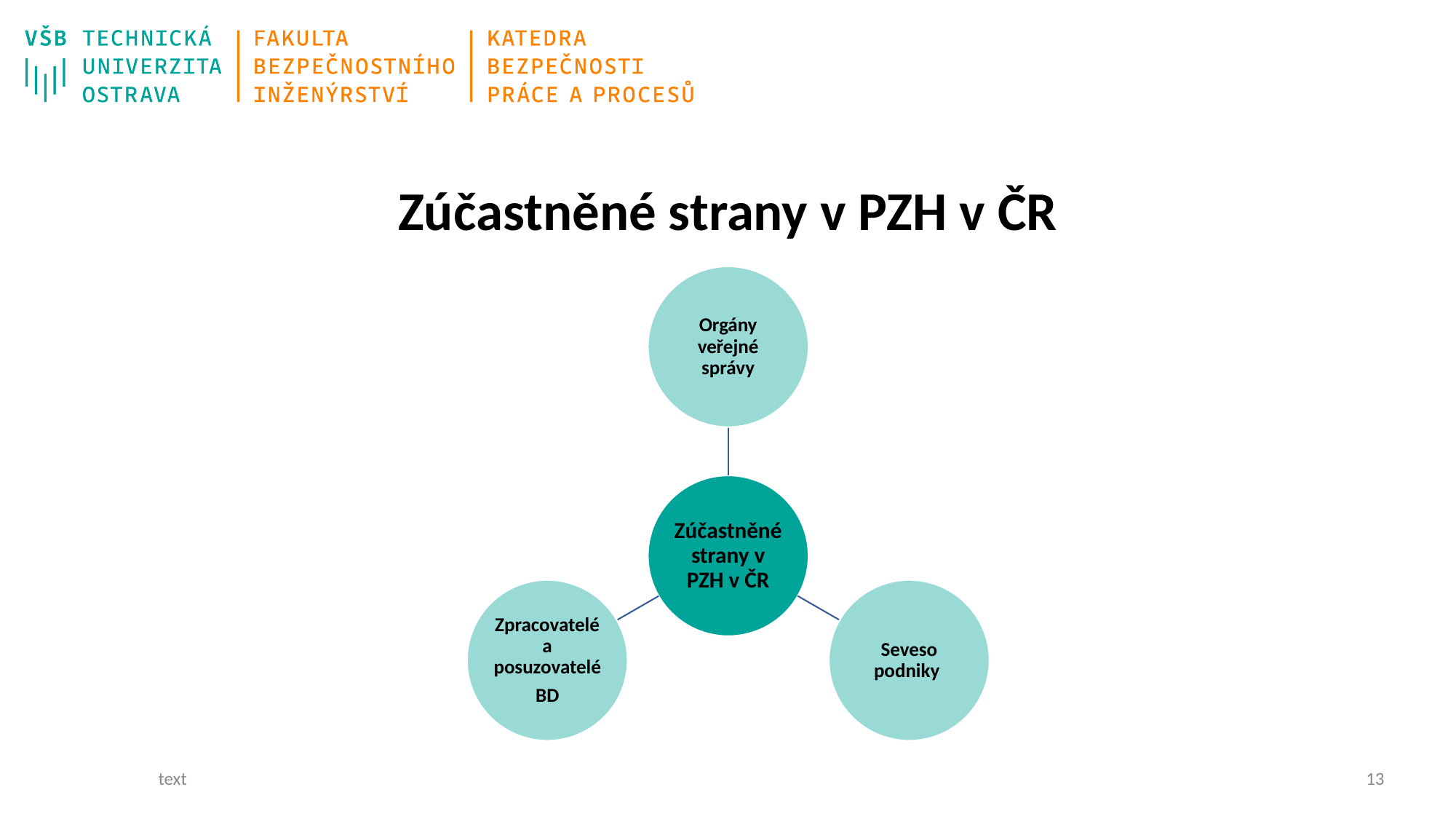

# Zúčastněné strany v PZH v ČR

Orgány veřejné správy

Zúčastněné strany v PZH v ČR

Zpracovatelé a posuzovatelé
BD
Seveso podniky

text
13